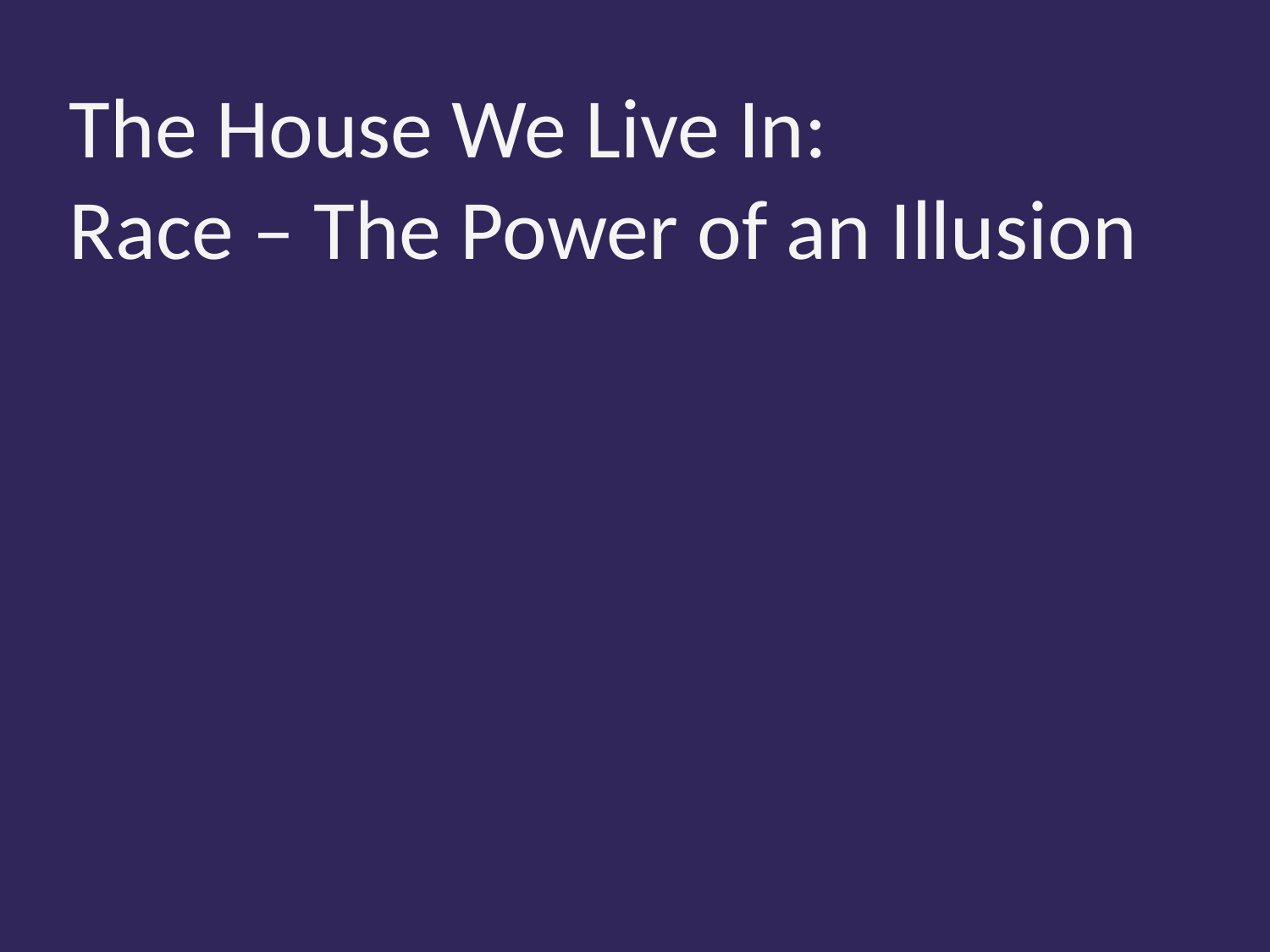

The House We Live In:
Race – The Power of an Illusion